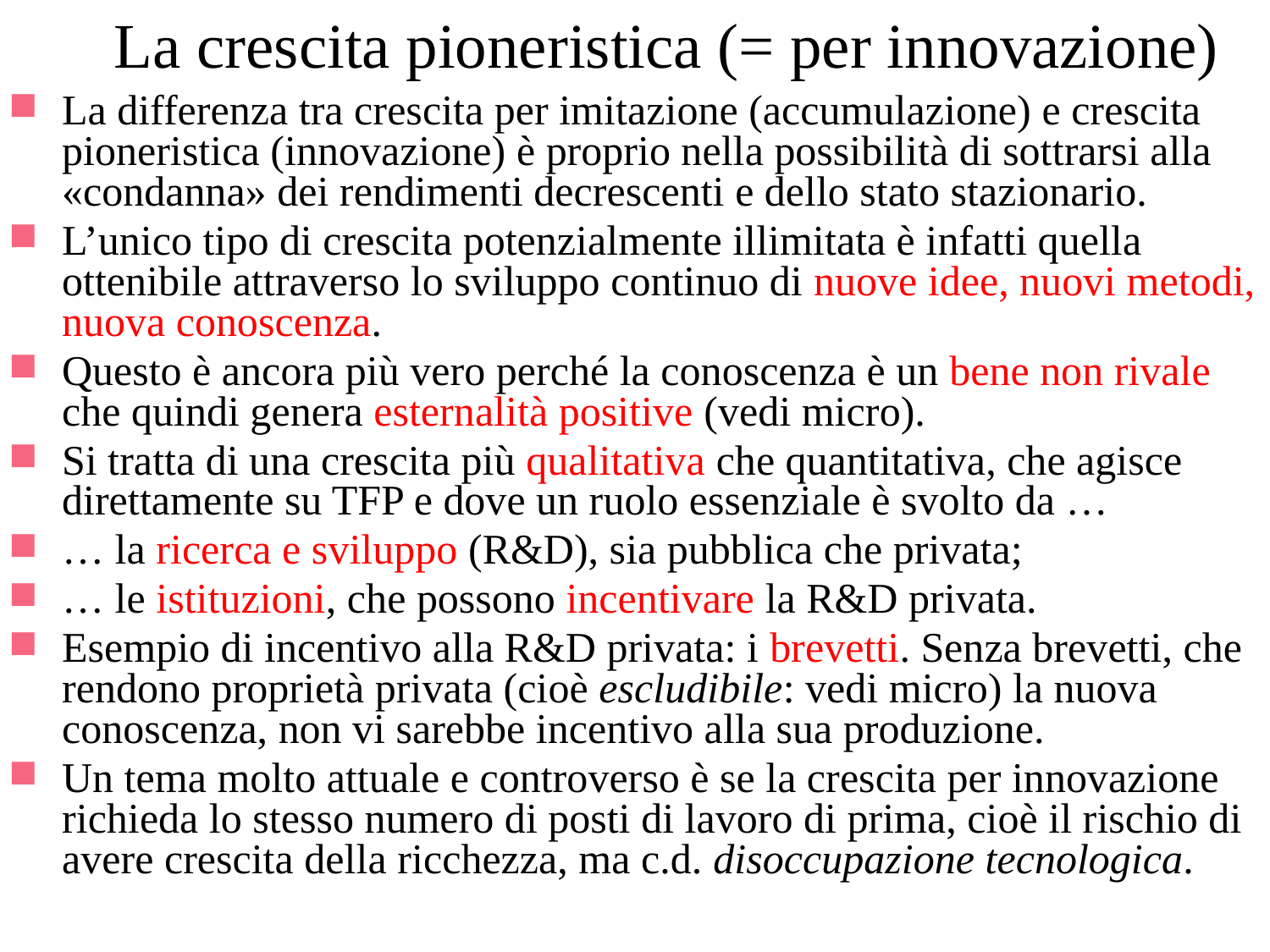

# La crescita pioneristica (= per innovazione)
La differenza tra crescita per imitazione (accumulazione) e crescita pioneristica (innovazione) è proprio nella possibilità di sottrarsi alla «condanna» dei rendimenti decrescenti e dello stato stazionario.
L’unico tipo di crescita potenzialmente illimitata è infatti quella ottenibile attraverso lo sviluppo continuo di nuove idee, nuovi metodi, nuova conoscenza.
Questo è ancora più vero perché la conoscenza è un bene non rivale che quindi genera esternalità positive (vedi micro).
Si tratta di una crescita più qualitativa che quantitativa, che agisce direttamente su TFP e dove un ruolo essenziale è svolto da …
… la ricerca e sviluppo (R&D), sia pubblica che privata;
… le istituzioni, che possono incentivare la R&D privata.
Esempio di incentivo alla R&D privata: i brevetti. Senza brevetti, che rendono proprietà privata (cioè escludibile: vedi micro) la nuova conoscenza, non vi sarebbe incentivo alla sua produzione.
Un tema molto attuale e controverso è se la crescita per innovazione richieda lo stesso numero di posti di lavoro di prima, cioè il rischio di avere crescita della ricchezza, ma c.d. disoccupazione tecnologica.